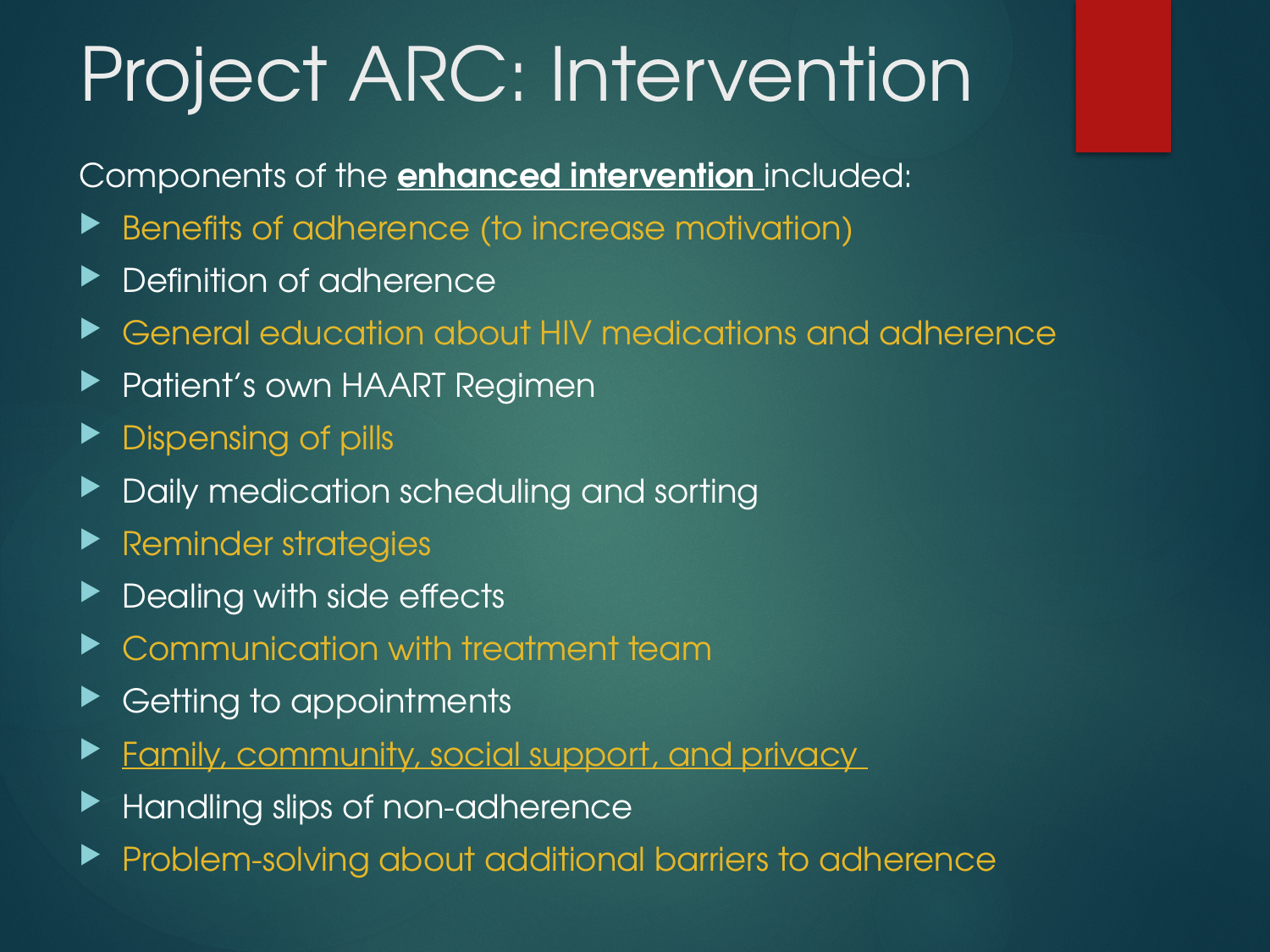

Project ARC: Intervention
Components of the enhanced intervention included:
Benefits of adherence (to increase motivation)
Definition of adherence
General education about HIV medications and adherence
Patient’s own HAART Regimen
Dispensing of pills
Daily medication scheduling and sorting
Reminder strategies
Dealing with side effects
Communication with treatment team
Getting to appointments
Family, community, social support, and privacy
Handling slips of non-adherence
Problem-solving about additional barriers to adherence